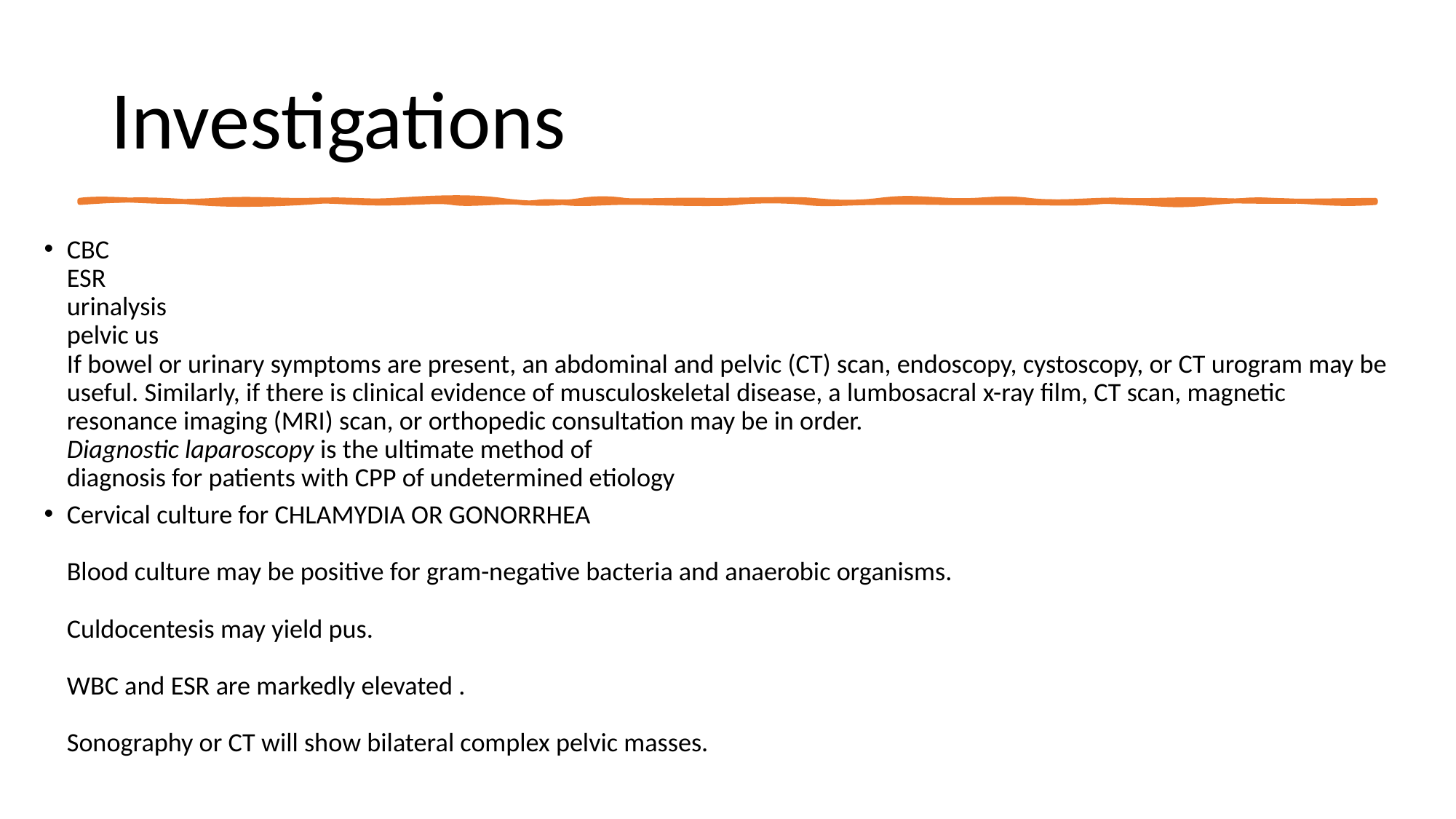

# Investigations

CBC
ESR
urinalysis
pelvic us
If bowel or urinary symptoms are present, an abdominal and pelvic (CT) scan, endoscopy, cystoscopy, or CT urogram may be useful. Similarly, if there is clinical evidence of musculoskeletal disease, a lumbosacral x-ray film, CT scan, magnetic resonance imaging (MRI) scan, or orthopedic consultation may be in order.
Diagnostic laparoscopy is the ultimate method of
diagnosis for patients with CPP of undetermined etiology
Cervical culture for CHLAMYDIA OR GONORRHEA
Blood culture may be positive for gram-negative bacteria and anaerobic organisms.
Culdocentesis may yield pus.
WBC and ESR are markedly elevated .
Sonography or CT will show bilateral complex pelvic masses.